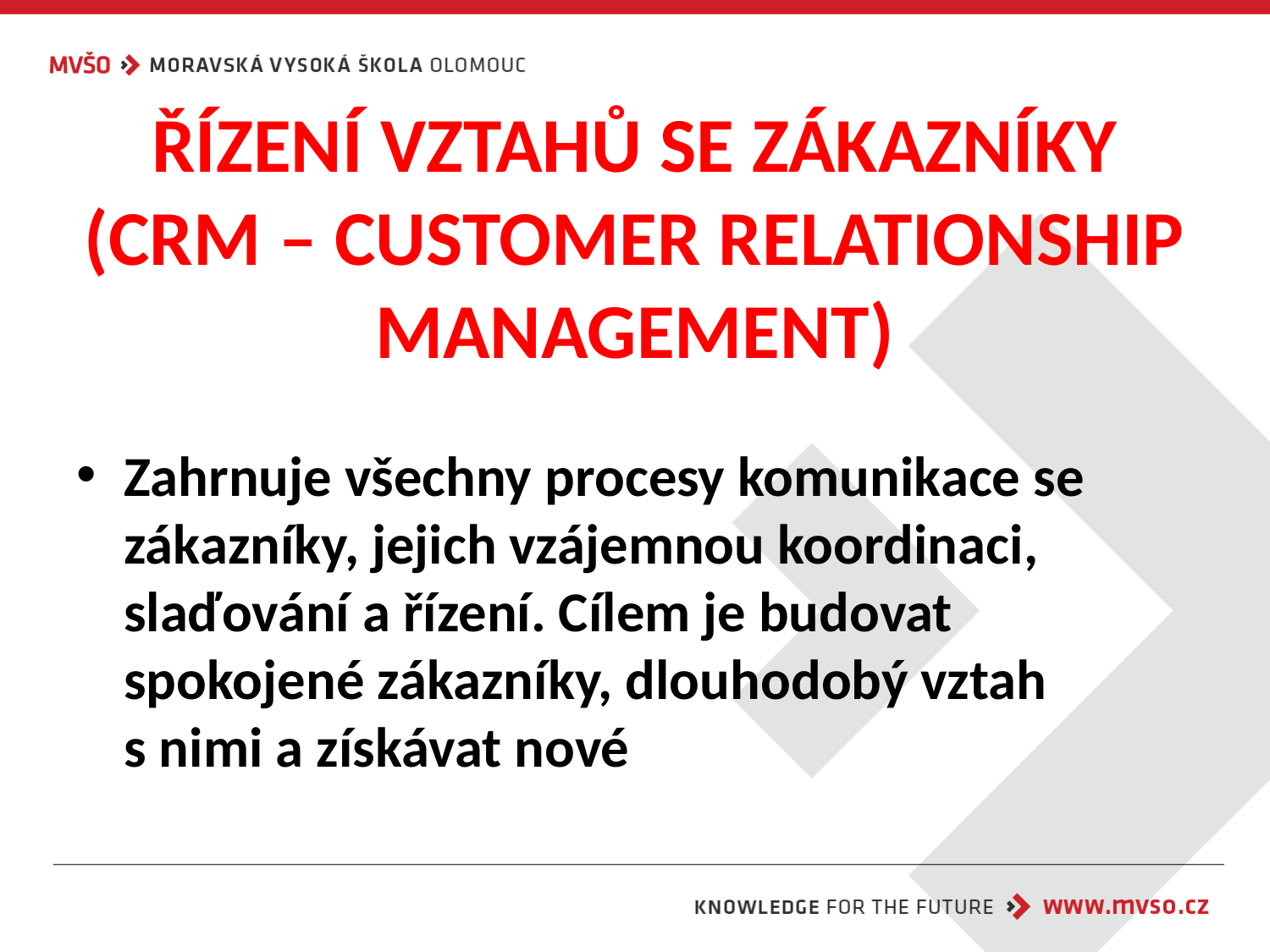

# ŘÍZENÍ VZTAHŮ SE ZÁKAZNÍKY (CRM – CUSTOMER RELATIONSHIP MANAGEMENT)
Zahrnuje všechny procesy komunikace se zákazníky, jejich vzájemnou koordinaci, slaďování a řízení. Cílem je budovat spokojené zákazníky, dlouhodobý vztah
s nimi a získávat nové